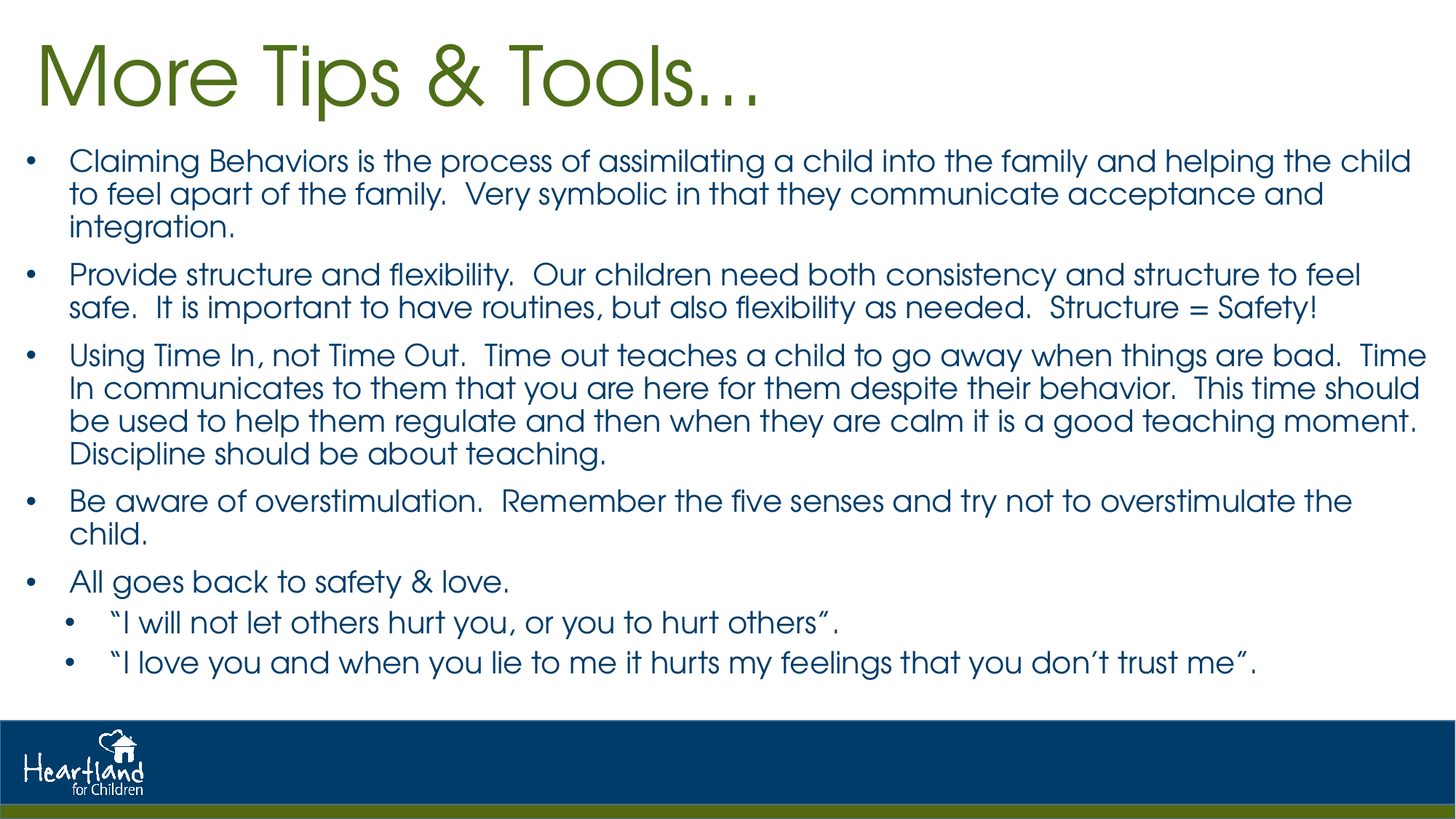

# More Tips & Tools…
Claiming Behaviors is the process of assimilating a child into the family and helping the child to feel apart of the family.  Very symbolic in that they communicate acceptance and integration.
Provide structure and flexibility.  Our children need both consistency and structure to feel safe.  It is important to have routines, but also flexibility as needed.  Structure = Safety!
Using Time In, not Time Out.  Time out teaches a child to go away when things are bad.  Time In communicates to them that you are here for them despite their behavior.  This time should be used to help them regulate and then when they are calm it is a good teaching moment.  Discipline should be about teaching.
Be aware of overstimulation.  Remember the five senses and try not to overstimulate the child.
All goes back to safety & love.
“I will not let others hurt you, or you to hurt others”.
“I love you and when you lie to me it hurts my feelings that you don’t trust me”.